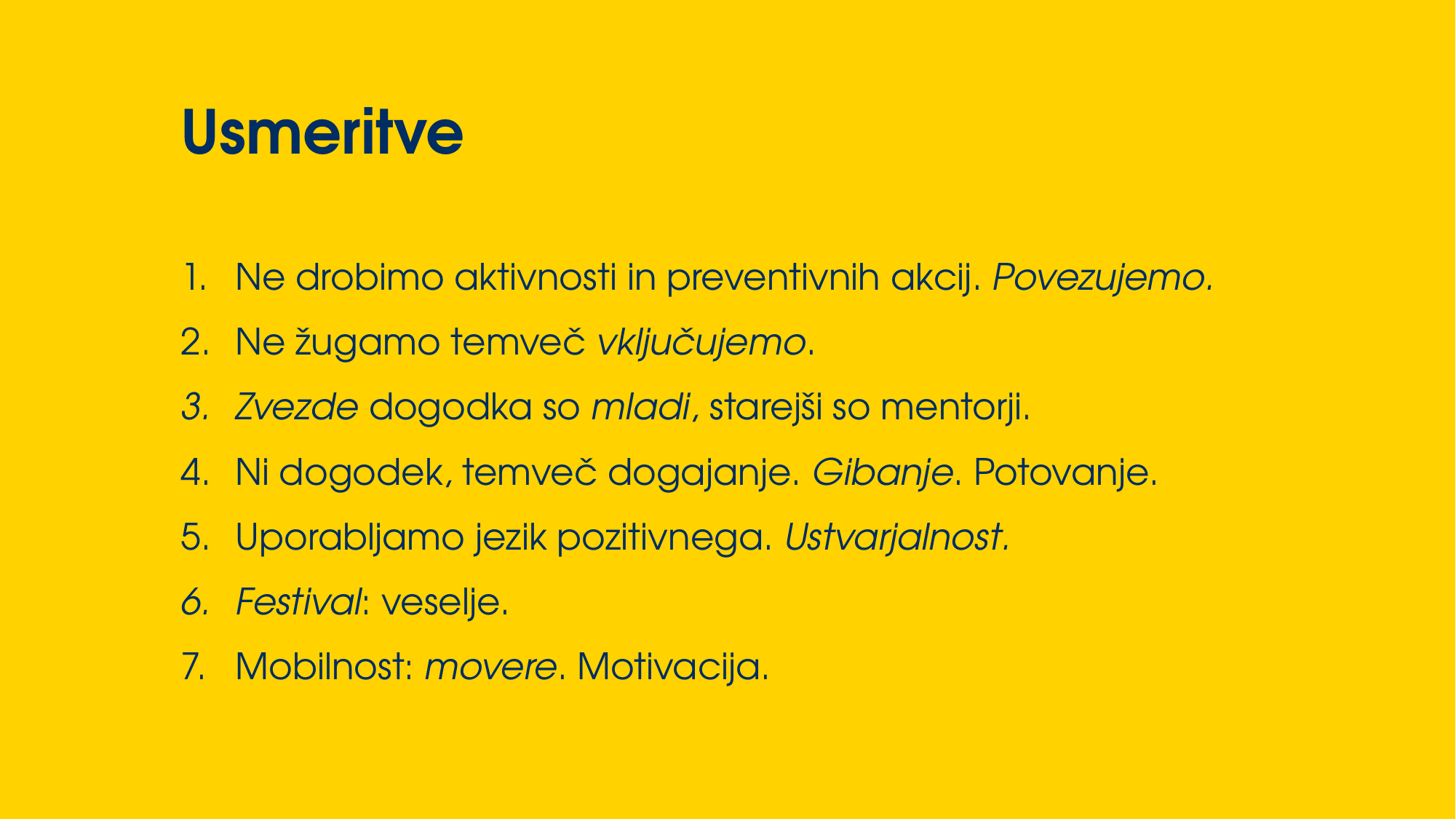

Usmeritve

Ne drobimo aktivnosti in preventivnih akcij. Povezujemo.
Ne žugamo temveč vključujemo.
Zvezde dogodka so mladi, starejši so mentorji.
Ni dogodek, temveč dogajanje. Gibanje. Potovanje.
Uporabljamo jezik pozitivnega. Ustvarjalnost.
Festival: veselje.
Mobilnost: movere. Motivacija.